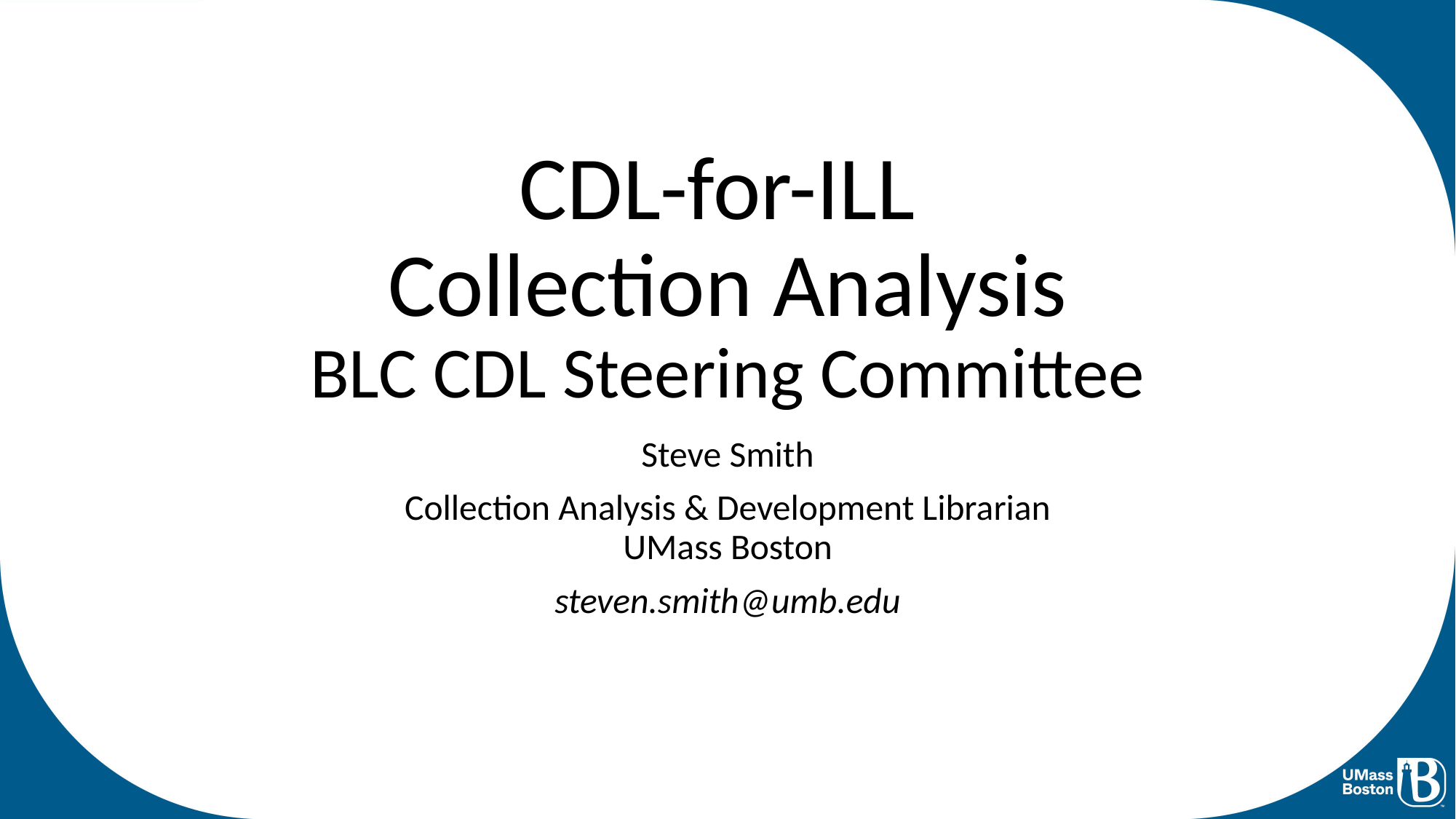

# CDL-for-ILL Collection Analysis BLC CDL Steering Committee
Steve Smith
Collection Analysis & Development Librarian
UMass Boston
steven.smith@umb.edu